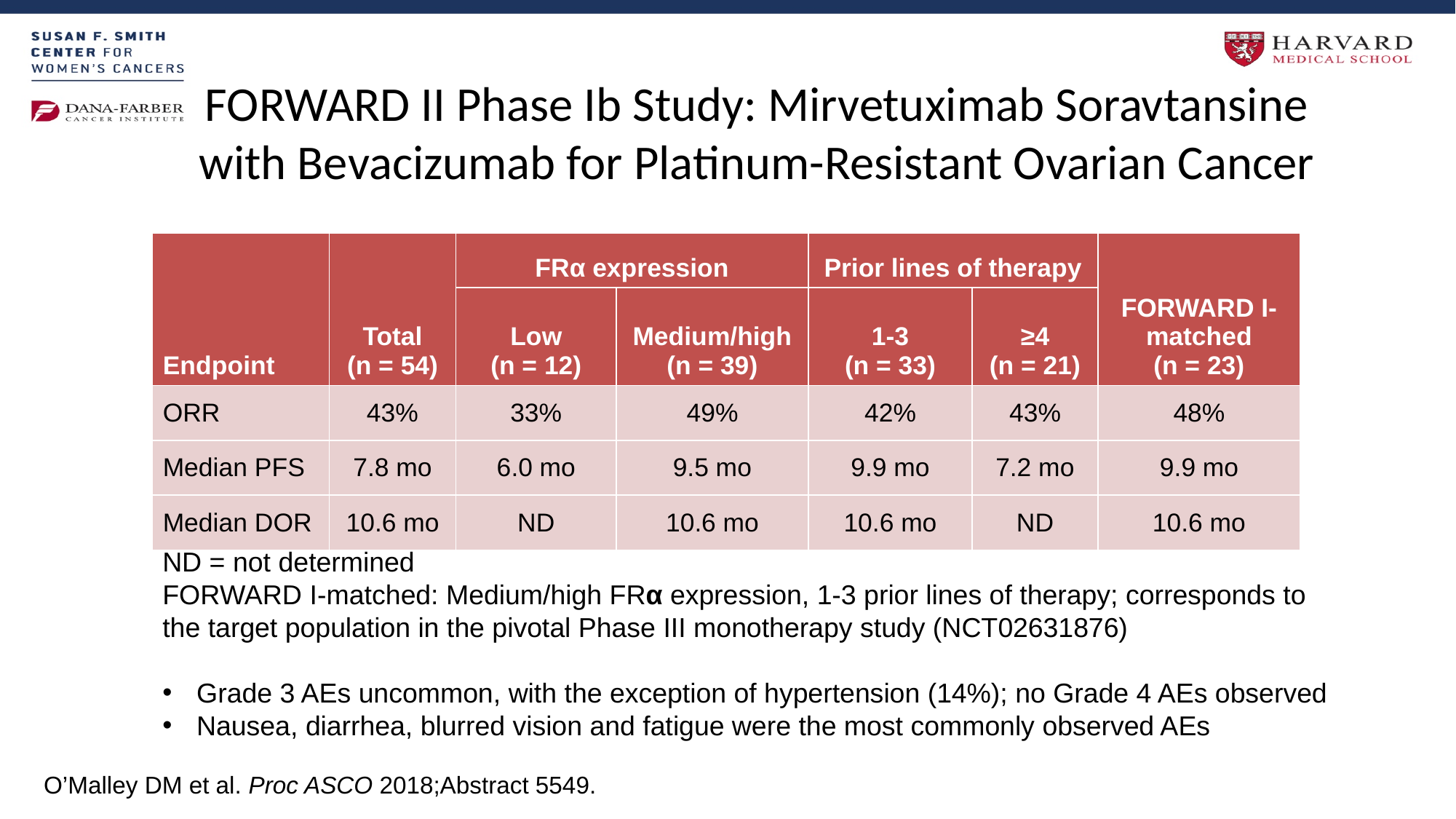

# FORWARD II Phase Ib Study: Mirvetuximab Soravtansine with Bevacizumab for Platinum-Resistant Ovarian Cancer
| Endpoint | Total (n = 54) | FRα expression |  | Prior lines of therapy |  | FORWARD I- matched (n = 23) |
| --- | --- | --- | --- | --- | --- | --- |
|  |  | Low (n = 12) | Medium/high (n = 39) | 1-3 (n = 33) | ≥4 (n = 21) |  |
| ORR | 43% | 33% | 49% | 42% | 43% | 48% |
| Median PFS | 7.8 mo | 6.0 mo | 9.5 mo | 9.9 mo | 7.2 mo | 9.9 mo |
| Median DOR | 10.6 mo | ND | 10.6 mo | 10.6 mo | ND | 10.6 mo |
ND = not determined
FORWARD I-matched: Medium/high FRα expression, 1-3 prior lines of therapy; corresponds to the target population in the pivotal Phase III monotherapy study (NCT02631876)

Grade 3 AEs uncommon, with the exception of hypertension (14%); no Grade 4 AEs observed
Nausea, diarrhea, blurred vision and fatigue were the most commonly observed AEs
O’Malley DM et al. Proc ASCO 2018;Abstract 5549.